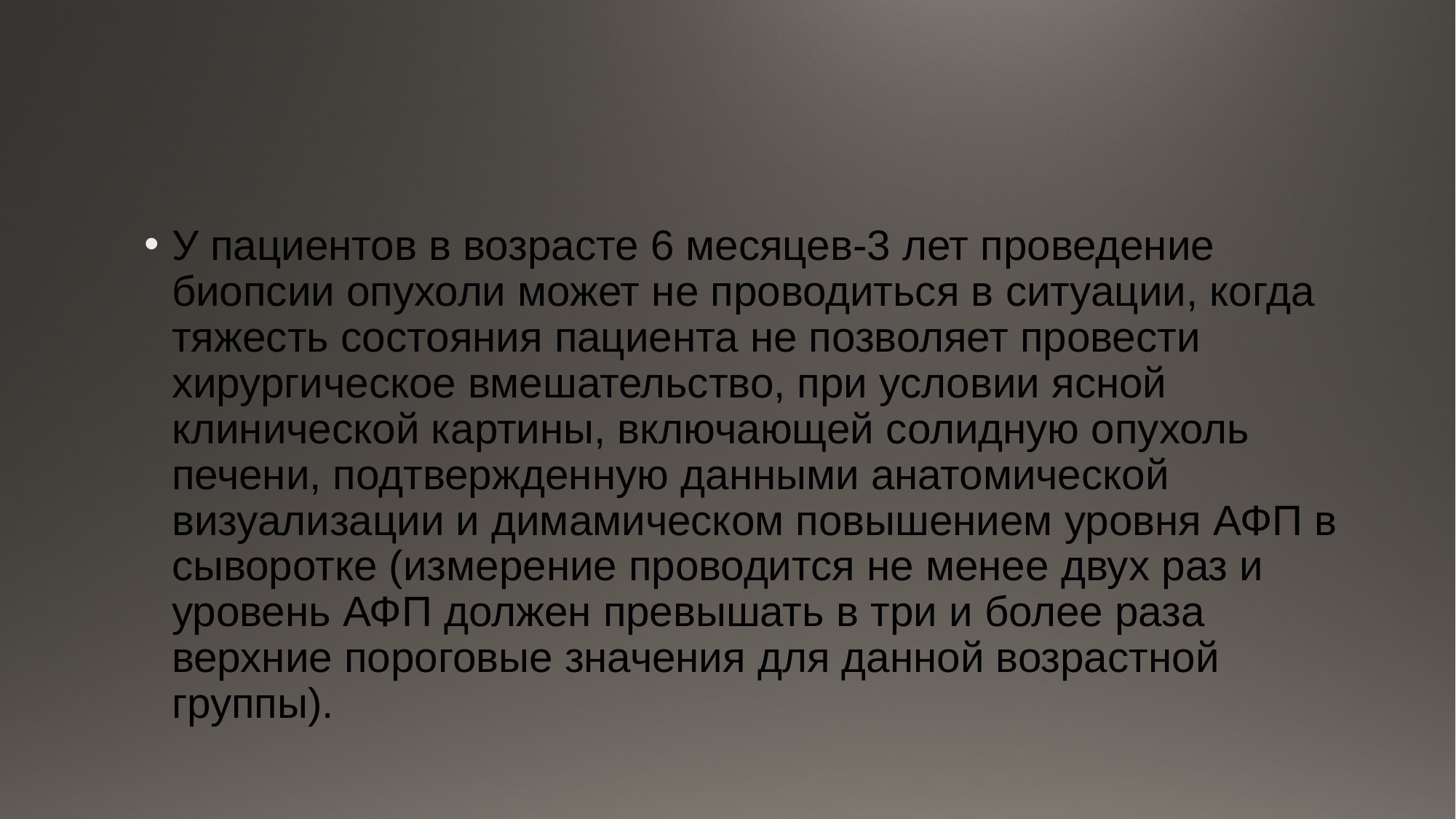

#
У пациентов в возрасте 6 месяцев-3 лет проведение биопсии опухоли может не проводиться в ситуации, когда тяжесть состояния пациента не позволяет провести хирургическое вмешательство, при условии ясной клинической картины, включающей солидную опухоль печени, подтвержденную данными анатомической визуализации и димамическом повышением уровня АФП в сыворотке (измерение проводится не менее двух раз и уровень АФП должен превышать в три и более раза верхние пороговые значения для данной возрастной группы).